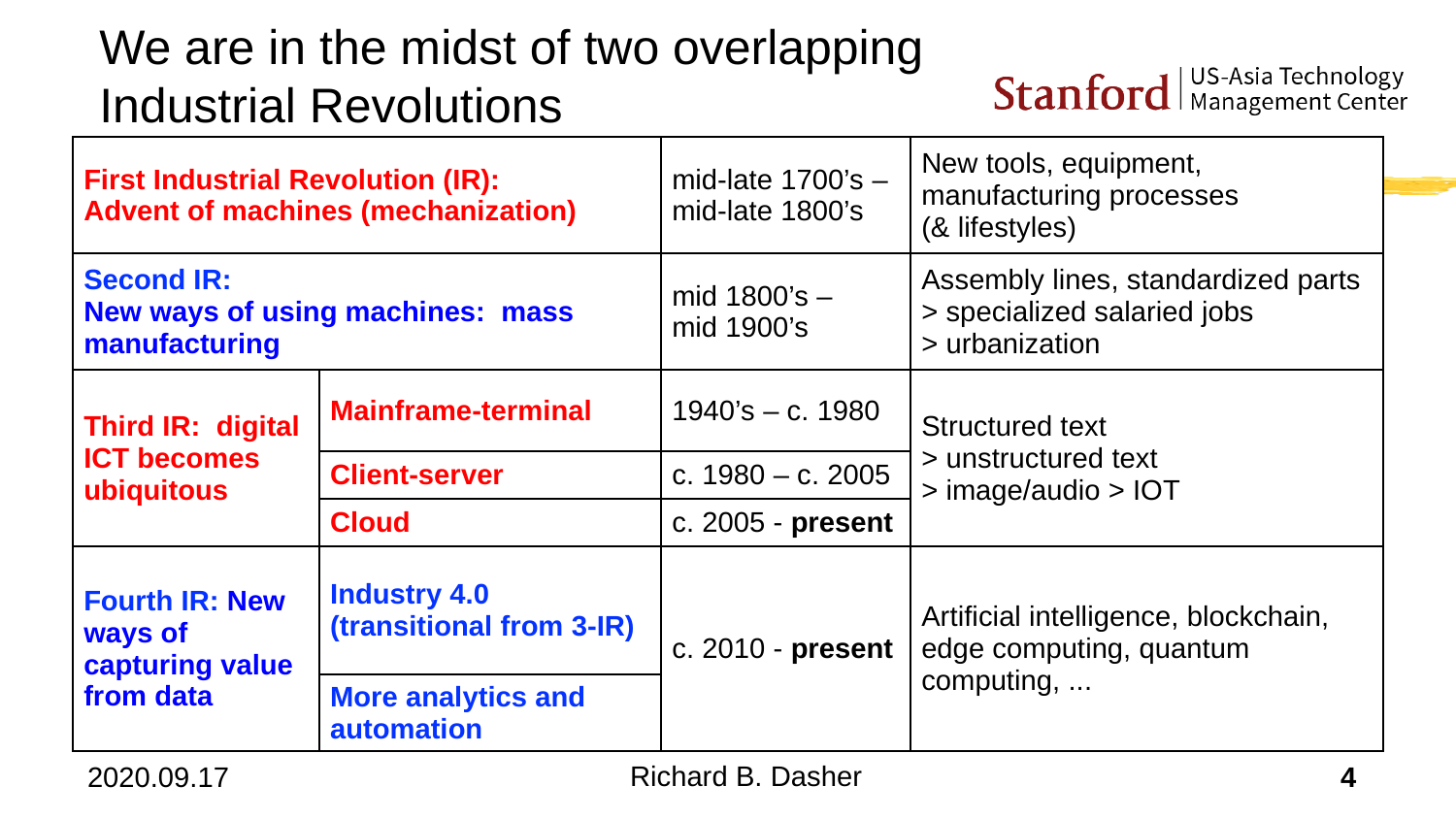

# We are in the midst of two overlapping Industrial Revolutions
| First Industrial Revolution (IR): Advent of machines (mechanization) |  | mid-late 1700’s – mid-late 1800’s | New tools, equipment, manufacturing processes (& lifestyles) |
| --- | --- | --- | --- |
| Second IR: New ways of using machines: mass manufacturing |  | mid 1800’s – mid 1900’s | Assembly lines, standardized parts > specialized salaried jobs > urbanization |
| Third IR: digital ICT becomes ubiquitous | Mainframe-terminal | 1940’s – c. 1980 | Structured text > unstructured text > image/audio > IOT |
|  | Client-server | c. 1980 – c. 2005 |  |
|  | Cloud | c. 2005 - present |  |
| Fourth IR: New ways of capturing value from data | Industry 4.0 (transitional from 3-IR) | c. 2010 - present | Artificial intelligence, blockchain, edge computing, quantum computing, ... |
|  | More analytics and automation |  |  |
Richard B. Dasher
2020.09.17
4